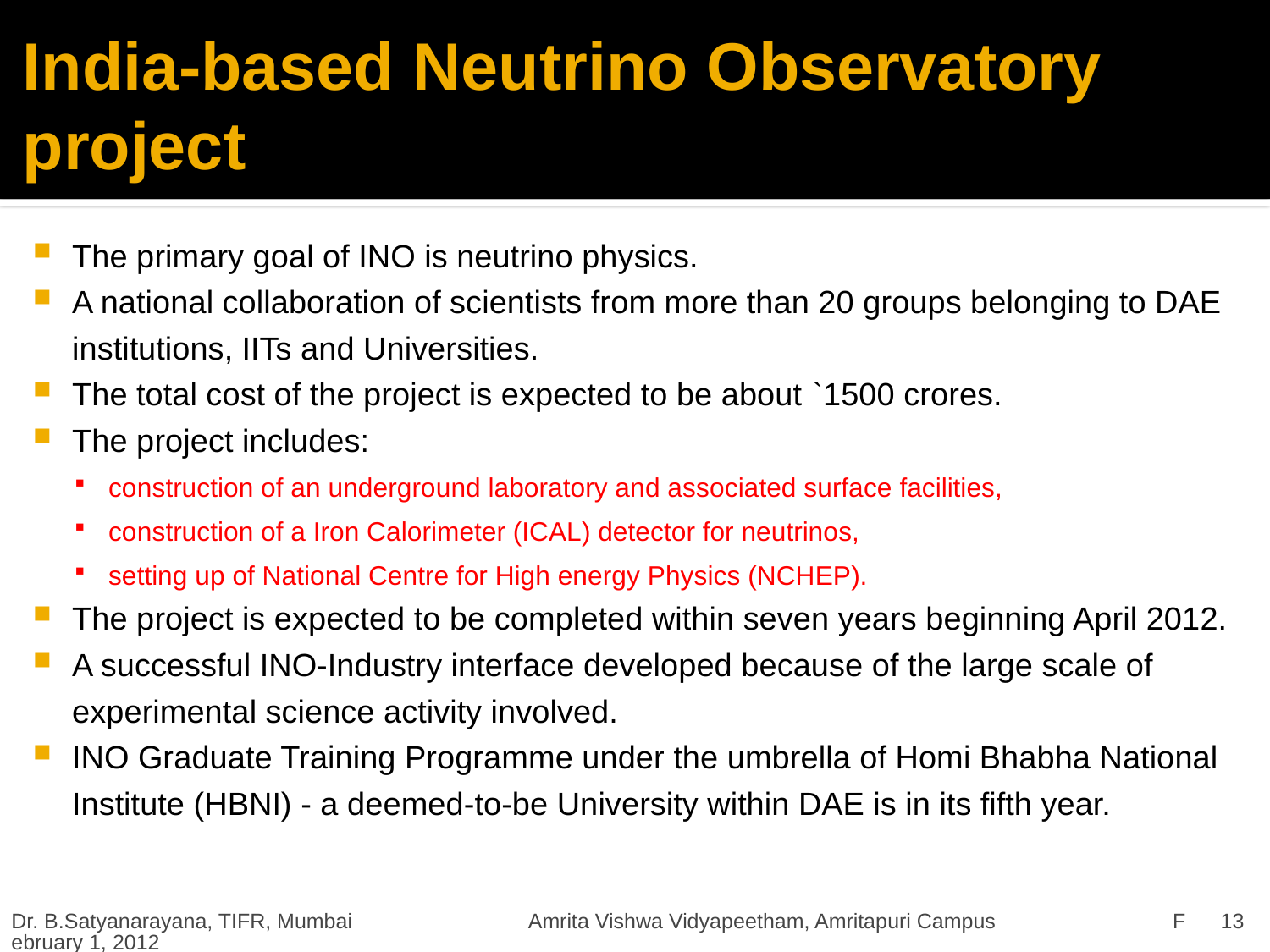

# India-based Neutrino Observatory project
The primary goal of INO is neutrino physics.
A national collaboration of scientists from more than 20 groups belonging to DAE institutions, IITs and Universities.
The total cost of the project is expected to be about `1500 crores.
The project includes:
construction of an underground laboratory and associated surface facilities,
construction of a Iron Calorimeter (ICAL) detector for neutrinos,
setting up of National Centre for High energy Physics (NCHEP).
The project is expected to be completed within seven years beginning April 2012.
A successful INO-Industry interface developed because of the large scale of experimental science activity involved.
INO Graduate Training Programme under the umbrella of Homi Bhabha National Institute (HBNI) - a deemed-to-be University within DAE is in its fifth year.
Dr. B.Satyanarayana, TIFR, Mumbai                              Amrita Vishwa Vidyapeetham, Amritapuri Campus                              February 1, 2012
13